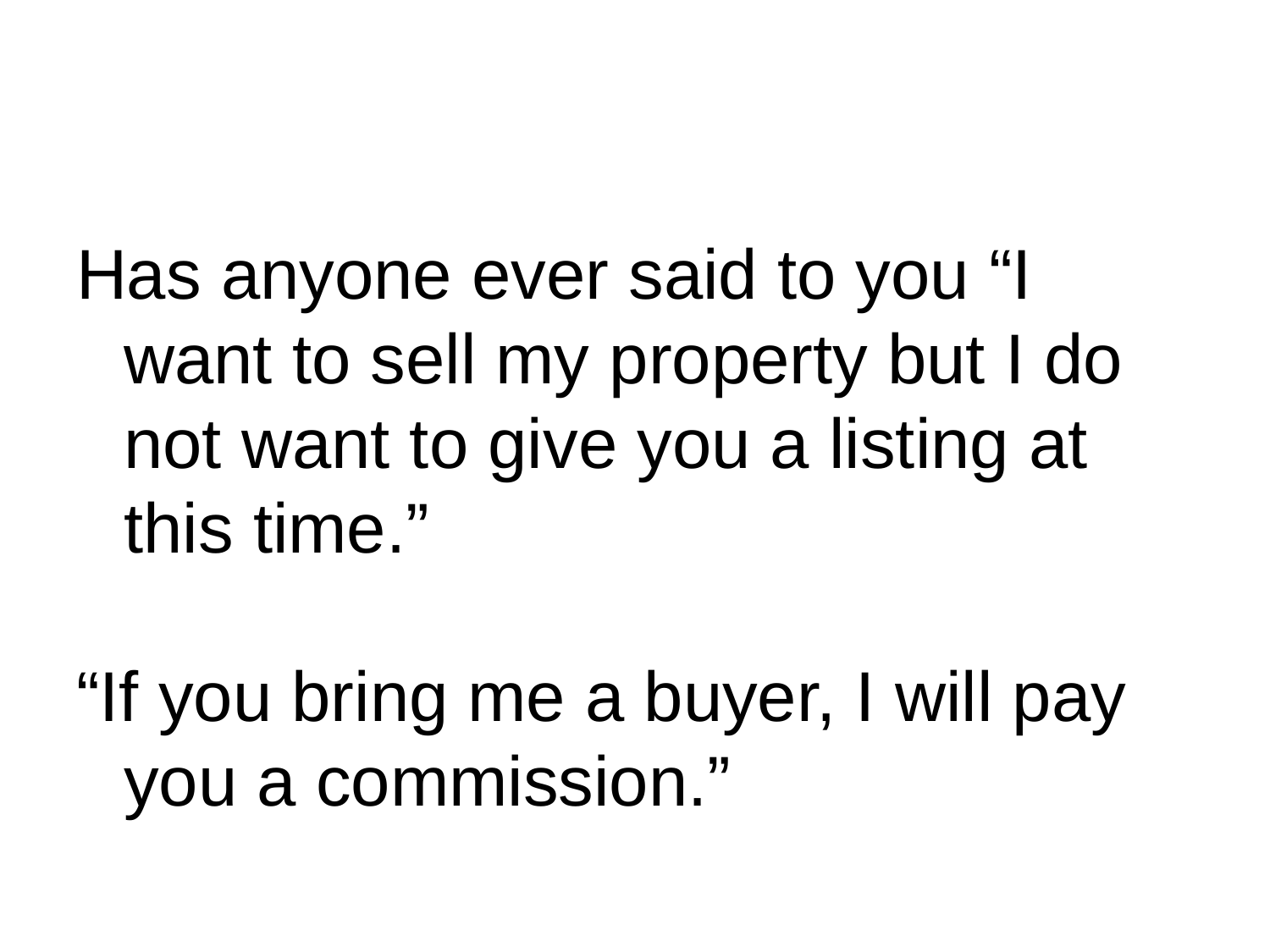

#
Has anyone ever said to you “I want to sell my property but I do not want to give you a listing at this time.”
“If you bring me a buyer, I will pay you a commission.”